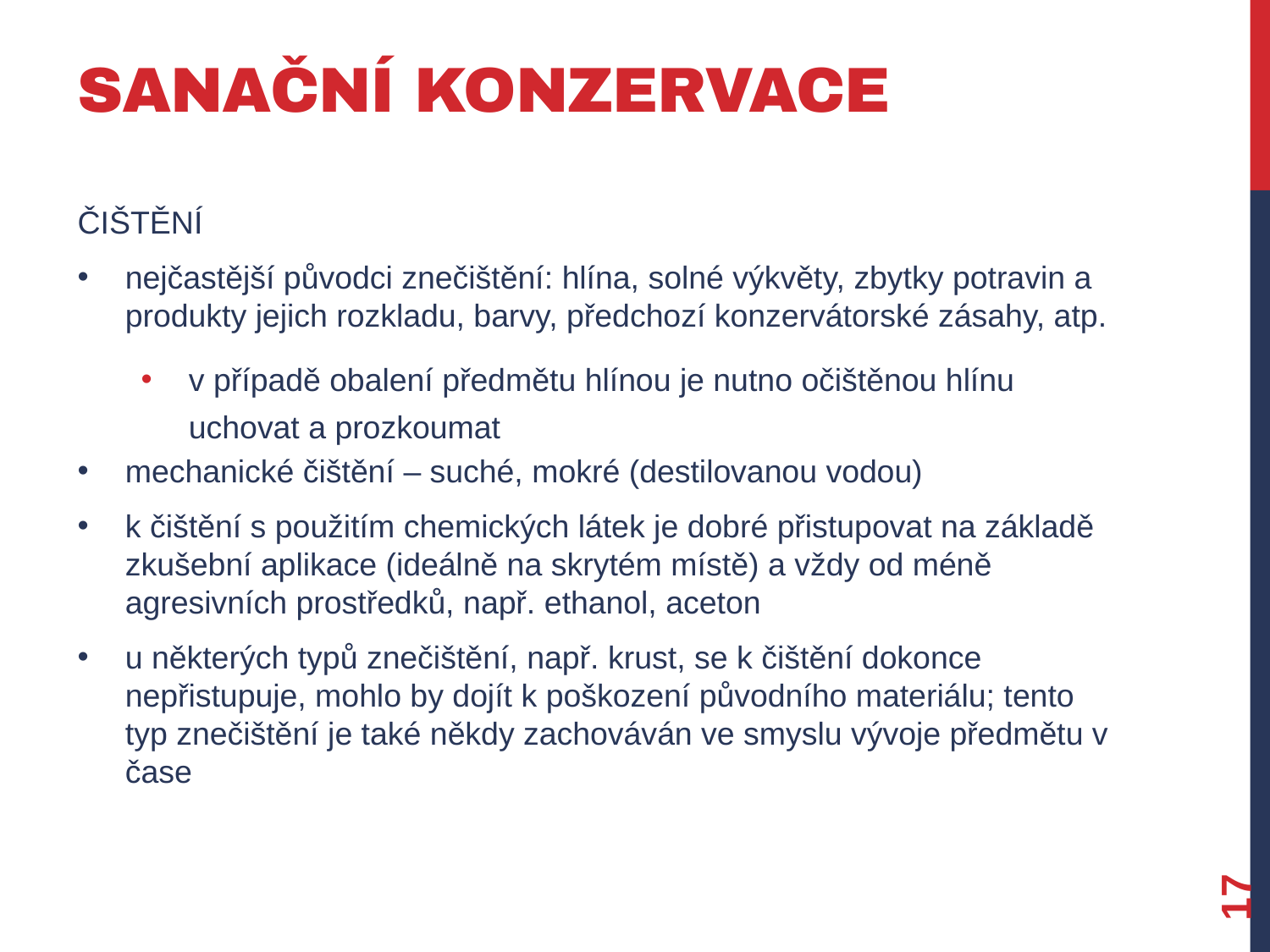

# Sanační konzervace
čištění
nejčastější původci znečištění: hlína, solné výkvěty, zbytky potravin a produkty jejich rozkladu, barvy, předchozí konzervátorské zásahy, atp.
v případě obalení předmětu hlínou je nutno očištěnou hlínu uchovat a prozkoumat
mechanické čištění – suché, mokré (destilovanou vodou)
k čištění s použitím chemických látek je dobré přistupovat na základě zkušební aplikace (ideálně na skrytém místě) a vždy od méně agresivních prostředků, např. ethanol, aceton
u některých typů znečištění, např. krust, se k čištění dokonce nepřistupuje, mohlo by dojít k poškození původního materiálu; tento typ znečištění je také někdy zachováván ve smyslu vývoje předmětu v čase

17